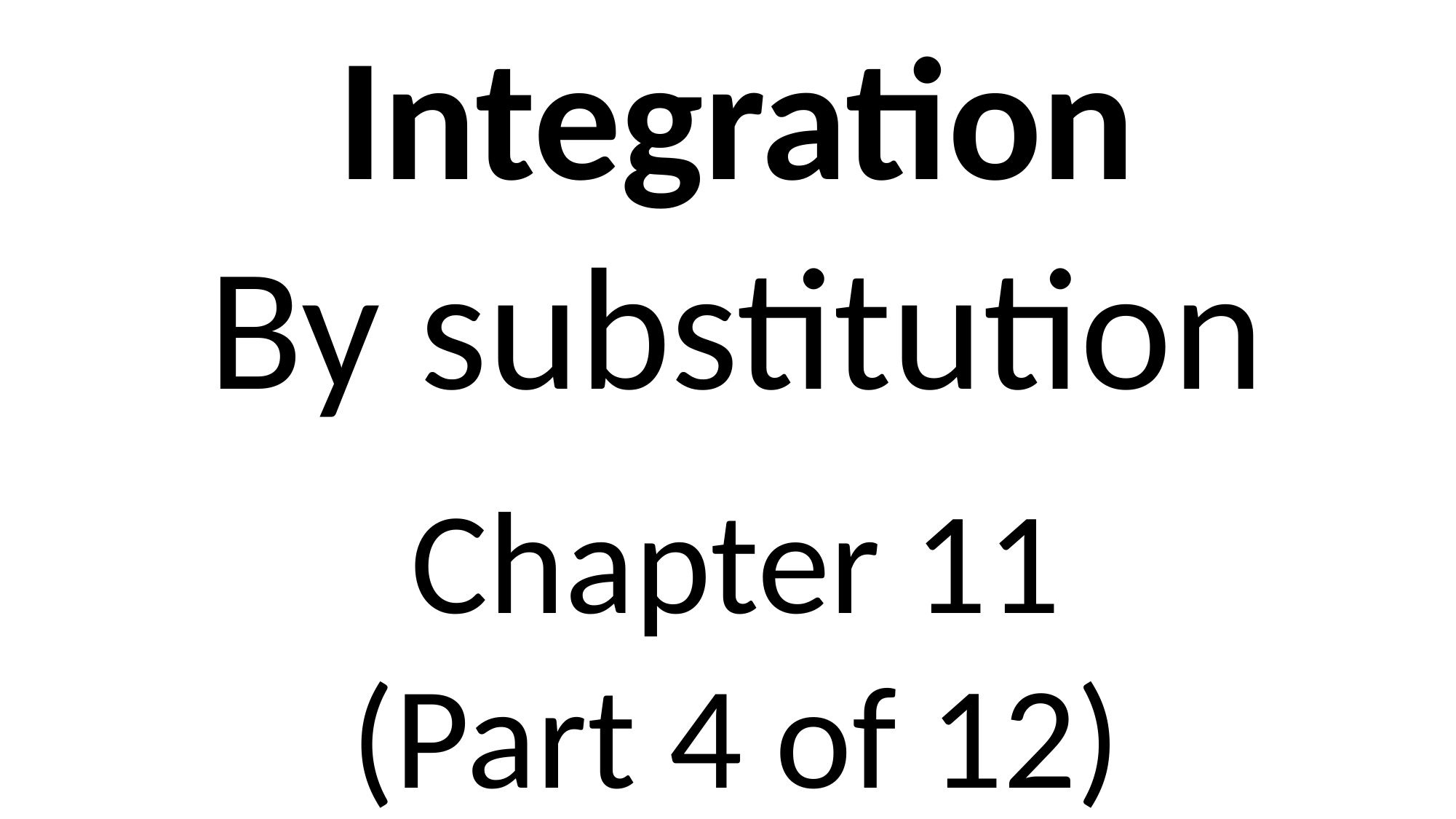

Integration
By substitution

Chapter 11
(Part 4 of 12)